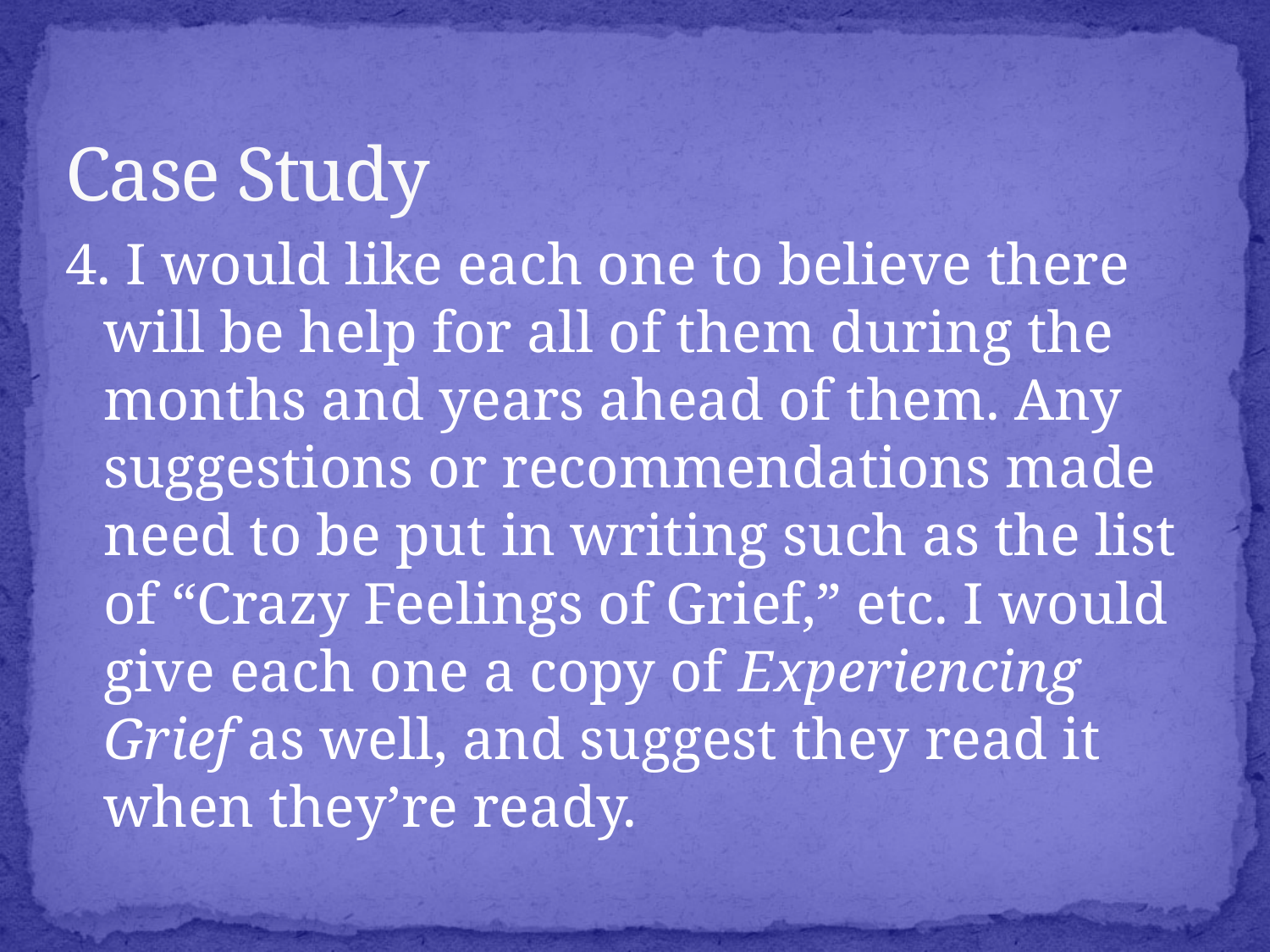

# Case Study
4. I would like each one to believe there will be help for all of them during the months and years ahead of them. Any suggestions or recommendations made need to be put in writing such as the list of “Crazy Feelings of Grief,” etc. I would give each one a copy of Experiencing Grief as well, and suggest they read it when they’re ready.